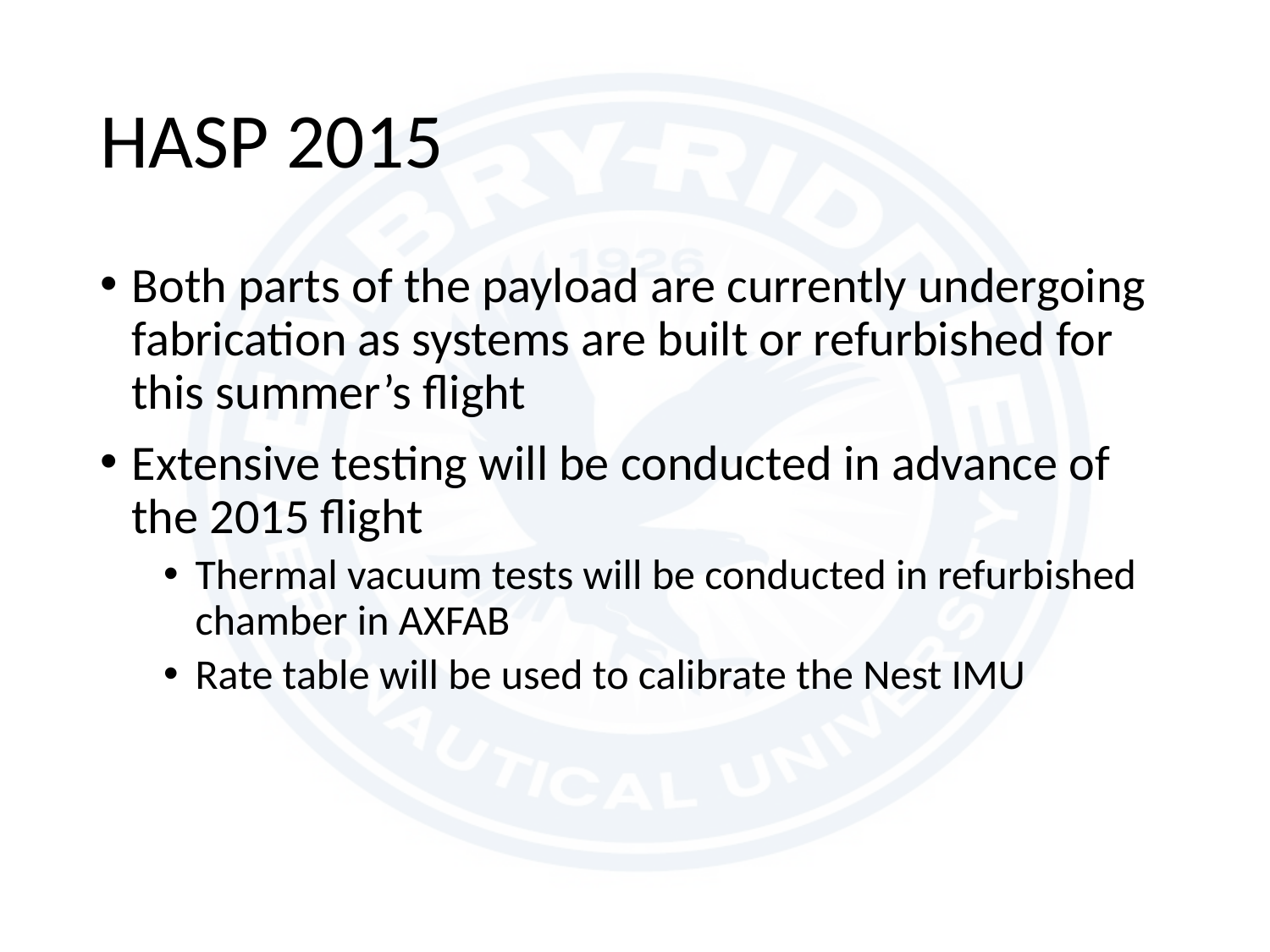

# HASP 2015
Both parts of the payload are currently undergoing fabrication as systems are built or refurbished for this summer’s flight
Extensive testing will be conducted in advance of the 2015 flight
Thermal vacuum tests will be conducted in refurbished chamber in AXFAB
Rate table will be used to calibrate the Nest IMU